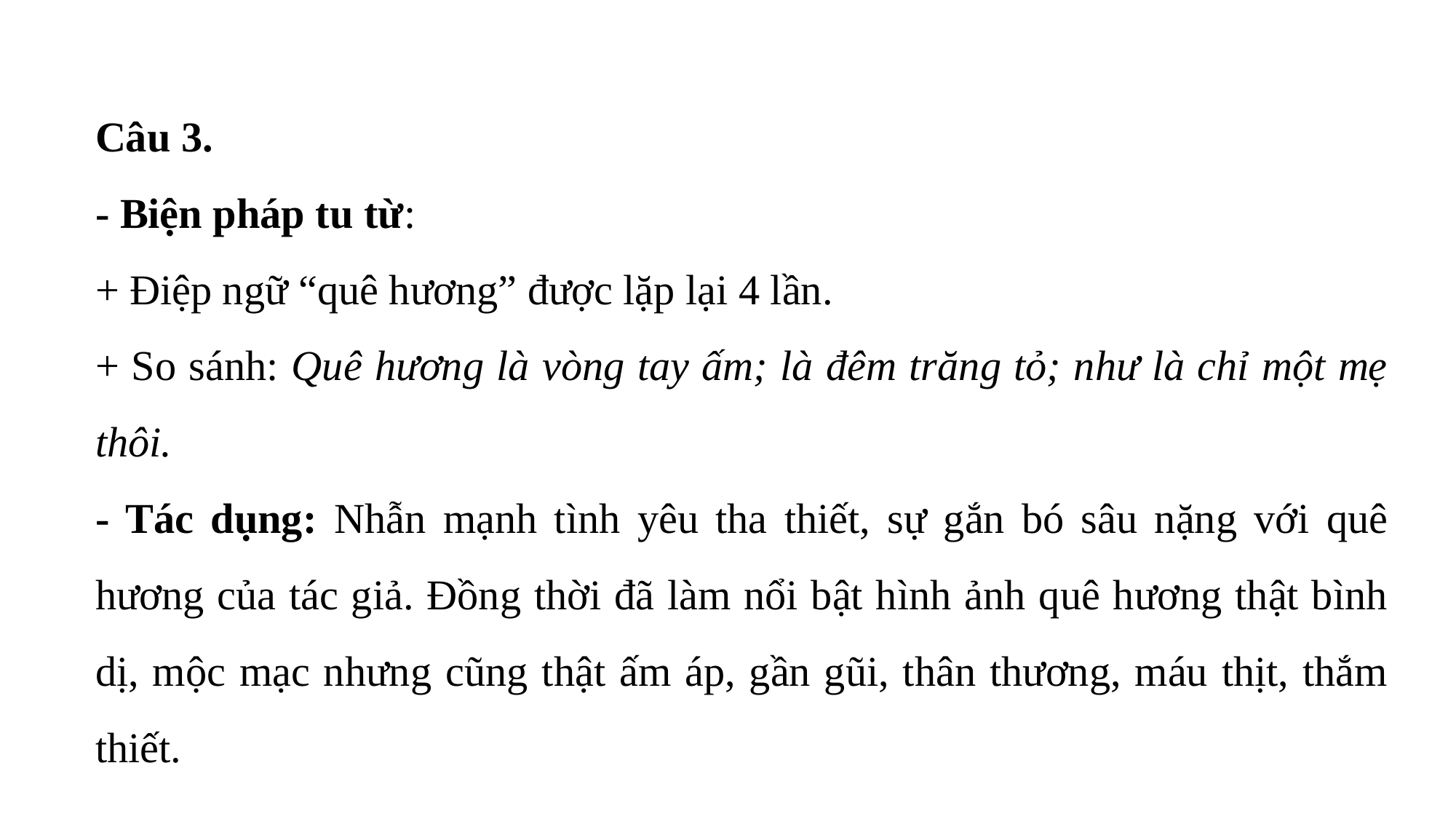

Câu 3.
- Biện pháp tu từ:
+ Điệp ngữ “quê hương” được lặp lại 4 lần.
+ So sánh: Quê hương là vòng tay ấm; là đêm trăng tỏ; như là chỉ một mẹ thôi.
- Tác dụng: Nhẫn mạnh tình yêu tha thiết, sự gắn bó sâu nặng với quê hương của tác giả. Đồng thời đã làm nổi bật hình ảnh quê hương thật bình dị, mộc mạc nhưng cũng thật ấm áp, gần gũi, thân thương, máu thịt, thắm thiết.